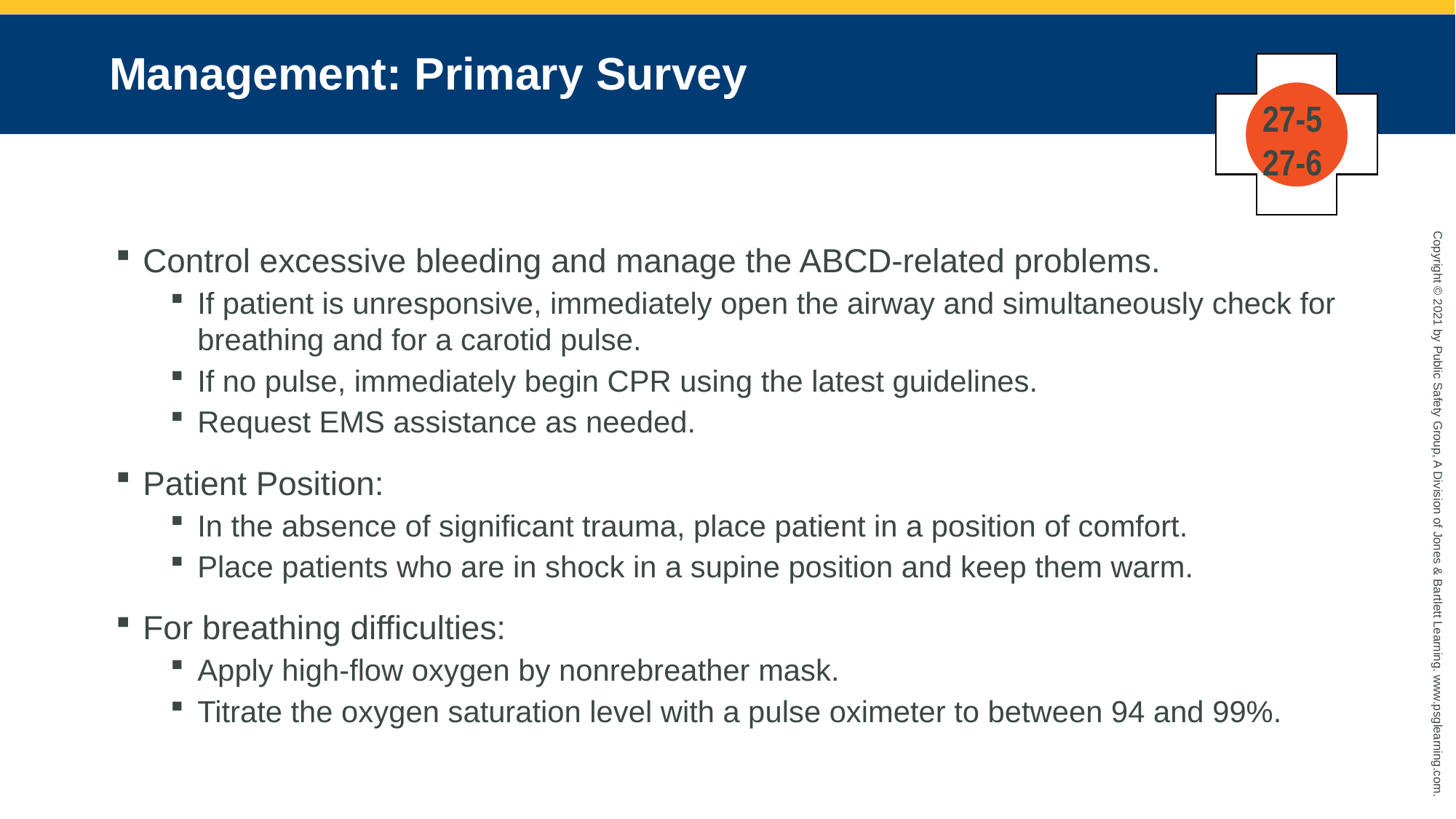

# Management: Primary Survey

27-5
27-6
Control excessive bleeding and manage the ABCD-related problems.
If patient is unresponsive, immediately open the airway and simultaneously check for breathing and for a carotid pulse.
If no pulse, immediately begin CPR using the latest guidelines.
Request EMS assistance as needed.
Patient Position:
In the absence of significant trauma, place patient in a position of comfort.
Place patients who are in shock in a supine position and keep them warm.
For breathing difficulties:
Apply high-flow oxygen by nonrebreather mask.
Titrate the oxygen saturation level with a pulse oximeter to between 94 and 99%.